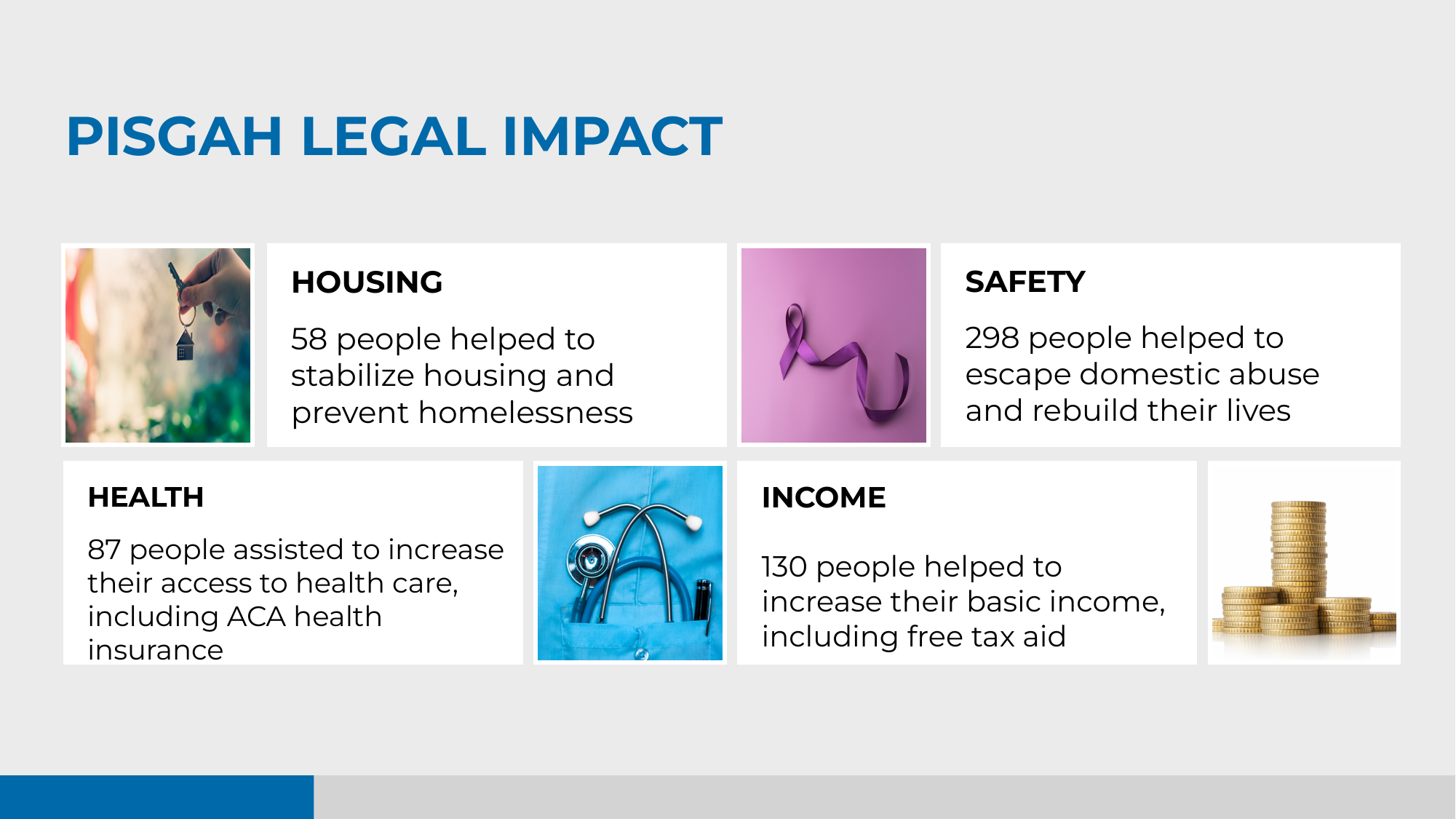

# PISGAH LEGAL IMPACT

HOUSING
58 people helped to stabilize housing and prevent homelessness
SAFETY
298 people helped to escape domestic abuse and rebuild their lives

HEALTH
87 people assisted to increase their access to health care, including ACA health insurance
INCOME
130 people helped to increase their basic income, including free tax aid